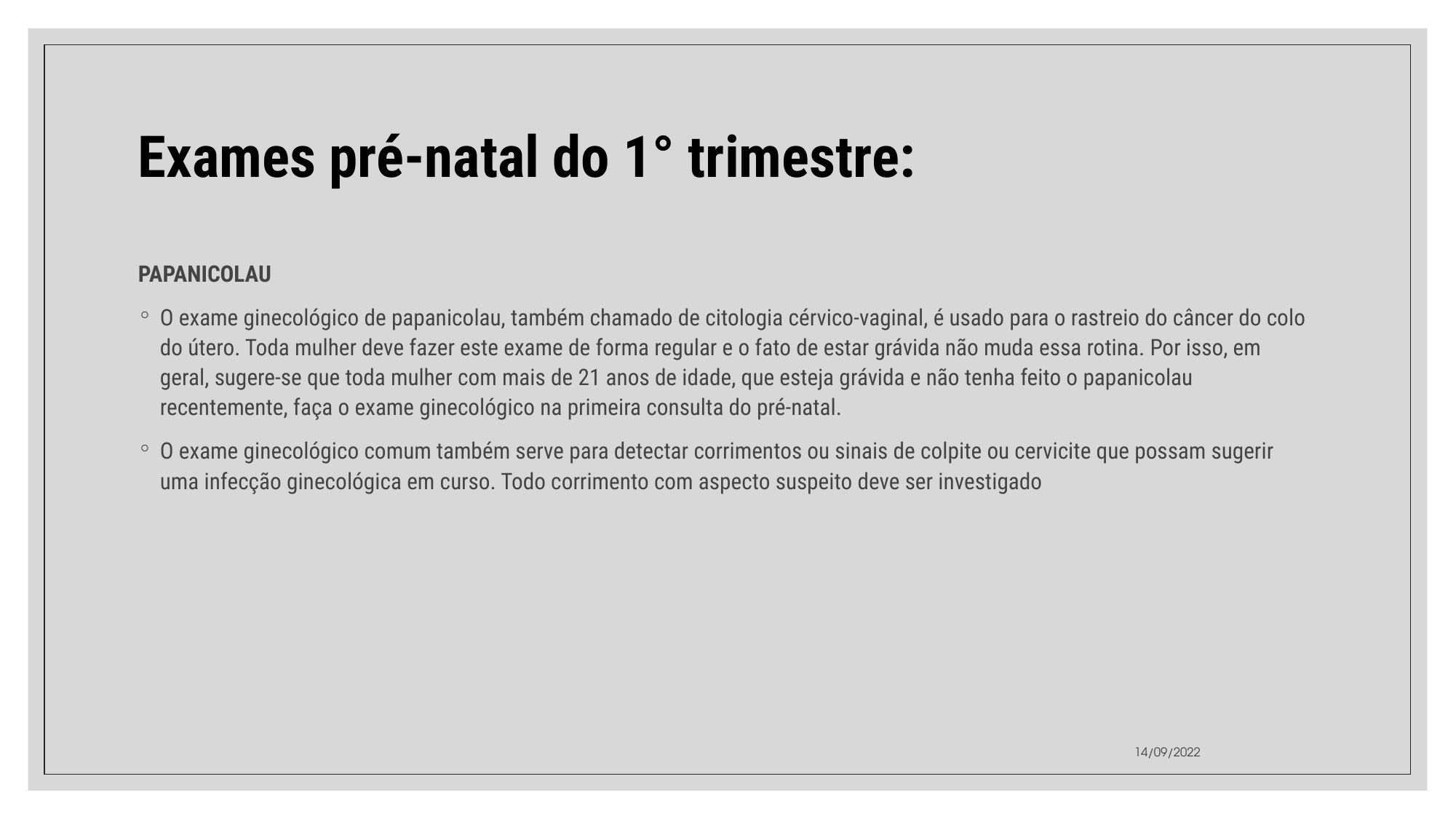

# Exames pré-natal do 1° trimestre:
PAPANICOLAU
O exame ginecológico de papanicolau, também chamado de citologia cérvico-vaginal, é usado para o rastreio do câncer do colo do útero. Toda mulher deve fazer este exame de forma regular e o fato de estar grávida não muda essa rotina. Por isso, em geral, sugere-se que toda mulher com mais de 21 anos de idade, que esteja grávida e não tenha feito o papanicolau recentemente, faça o exame ginecológico na primeira consulta do pré-natal.
O exame ginecológico comum também serve para detectar corrimentos ou sinais de colpite ou cervicite que possam sugerir uma infecção ginecológica em curso. Todo corrimento com aspecto suspeito deve ser investigado

14/09/2022